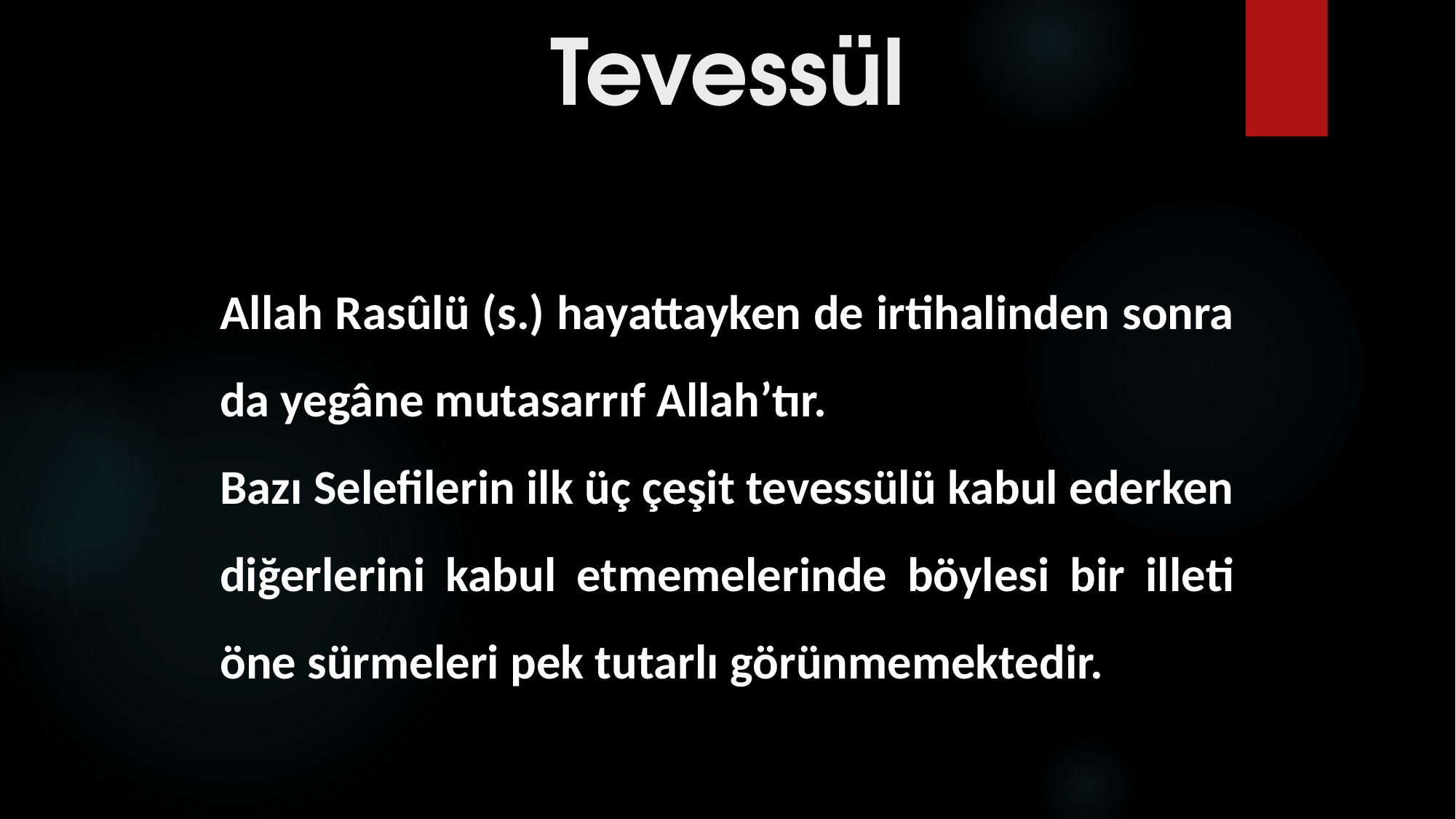

# Tevessül

Allah Rasûlü (s.) hayattayken de irtihalinden sonra da yegâne mutasarrıf Allah’tır.
Bazı Selefilerin ilk üç çeşit tevessülü kabul ederken diğerlerini kabul etmemelerinde böylesi bir illeti öne sürmeleri pek tutarlı görünmemektedir.